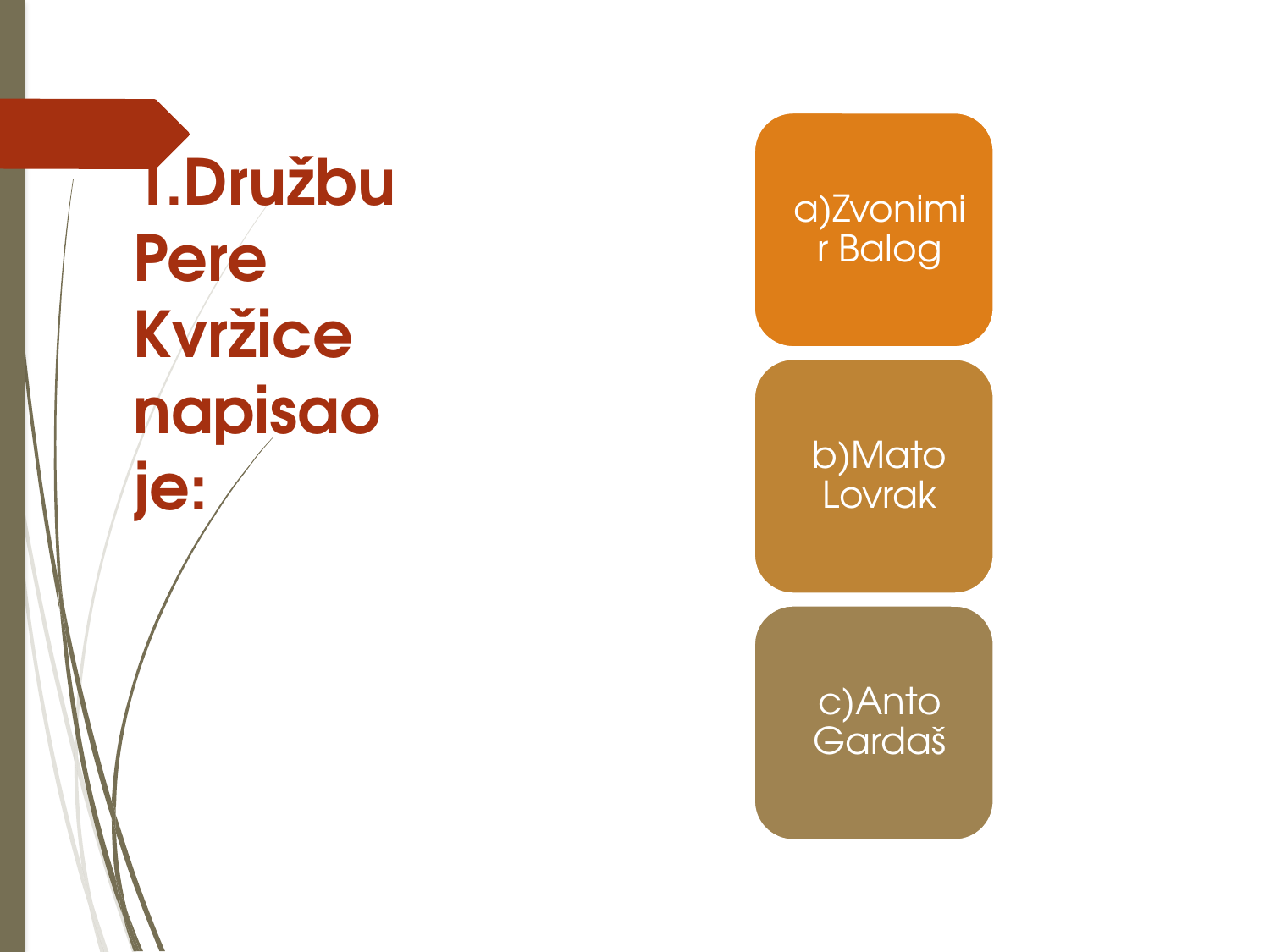

a)Zvonimir Balog
b)Mato Lovrak
c)Anto Gardaš
# 1.Družbu Pere Kvržice napisao je: